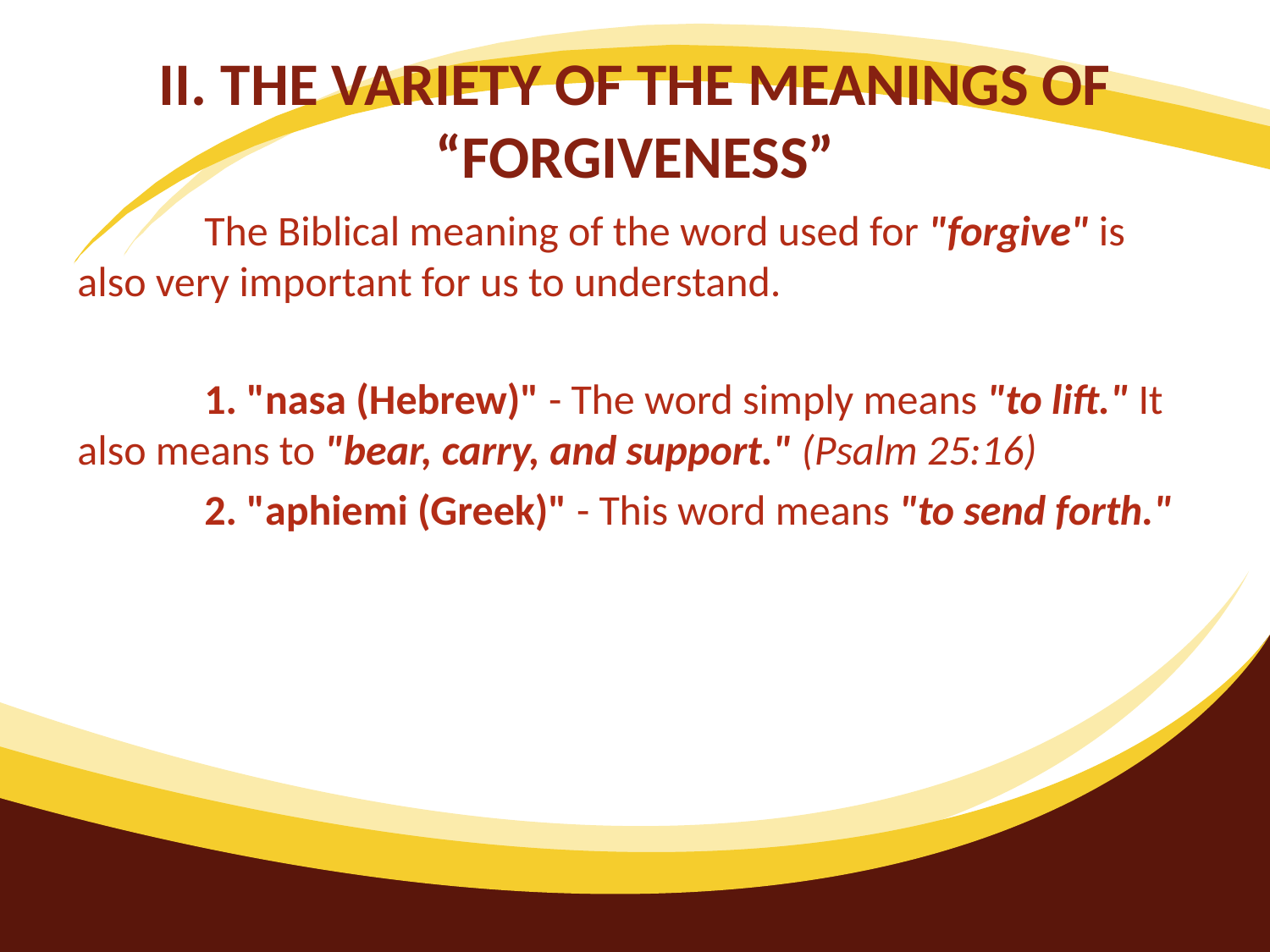

# II. THE VARIETY OF THE MEANINGS OF “FORGIVENESS”
	The Biblical meaning of the word used for "forgive" is also very important for us to understand.

	1. "nasa (Hebrew)" - The word simply means "to lift." It also means to "bear, carry, and support." (Psalm 25:16)
	2. "aphiemi (Greek)" - This word means "to send forth."